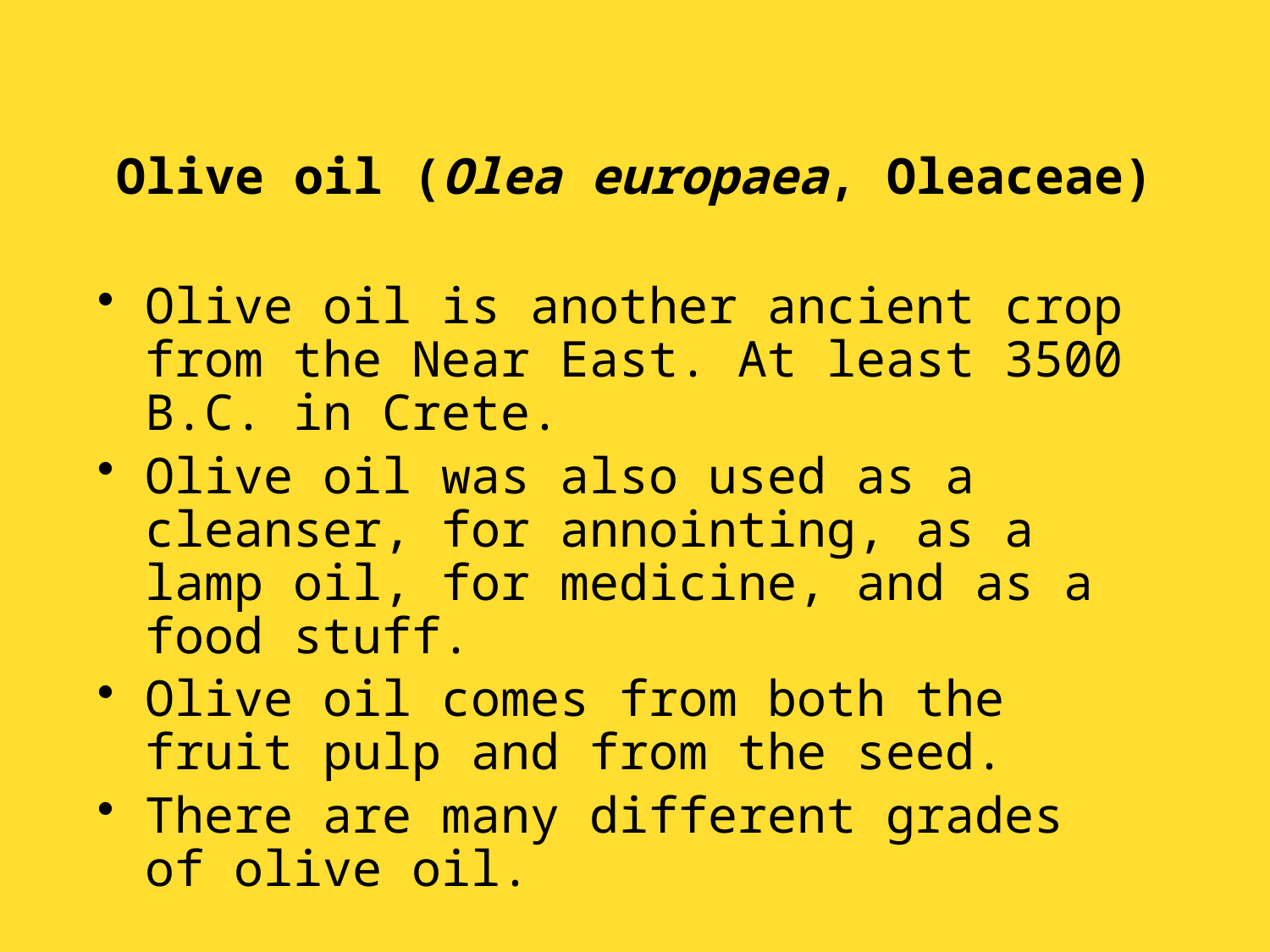

# Olive oil (Olea europaea, Oleaceae)
Olive oil is another ancient crop from the Near East. At least 3500 B.C. in Crete.
Olive oil was also used as a cleanser, for annointing, as a lamp oil, for medicine, and as a food stuff.
Olive oil comes from both the fruit pulp and from the seed.
There are many different grades of olive oil.